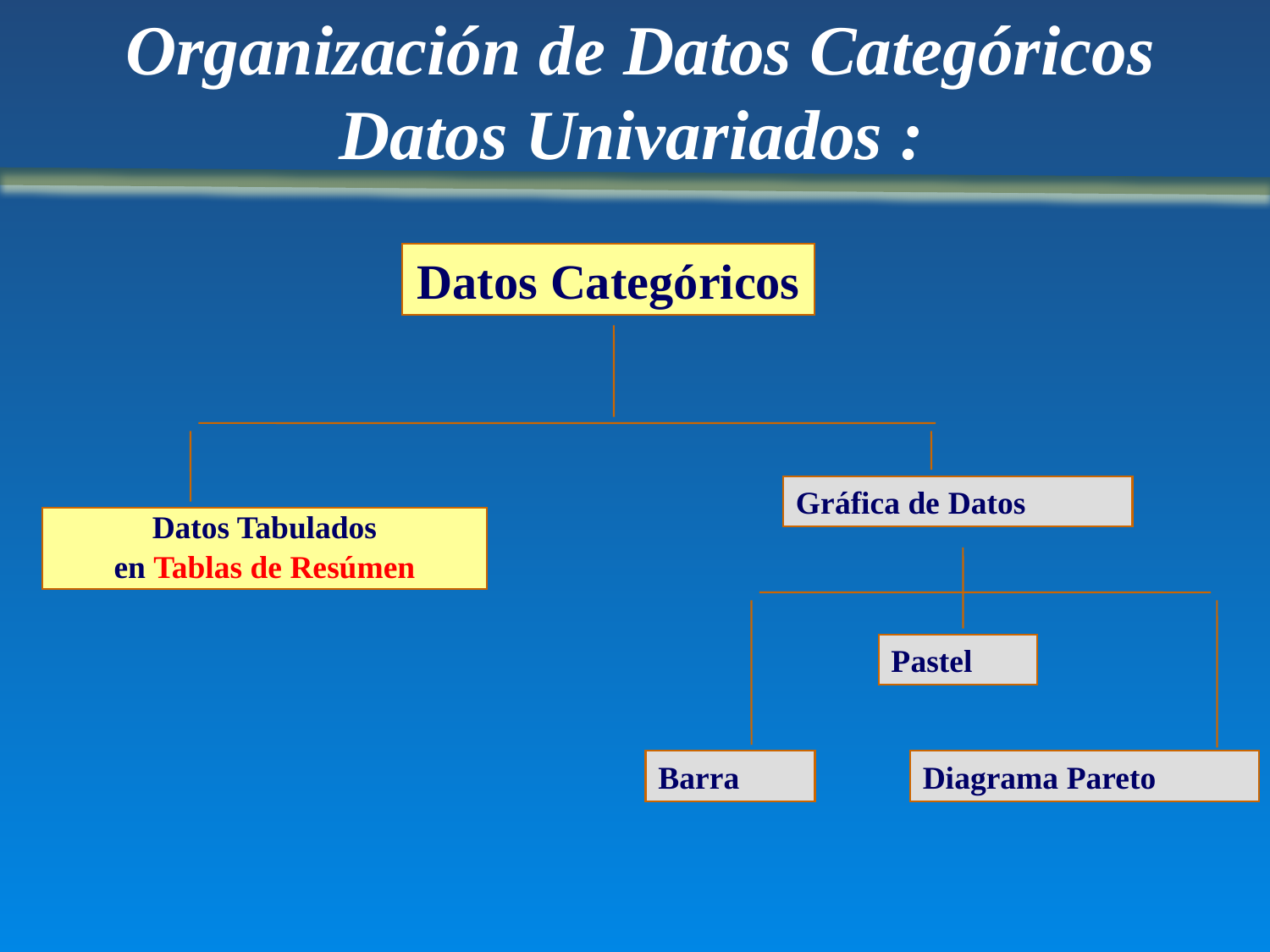

Organización de Datos Categóricos Datos Univariados :

Datos Categóricos

Gráfica de Datos
Datos Tabulados
en Tablas de Resúmen

Pastel
Barra
Diagrama Pareto